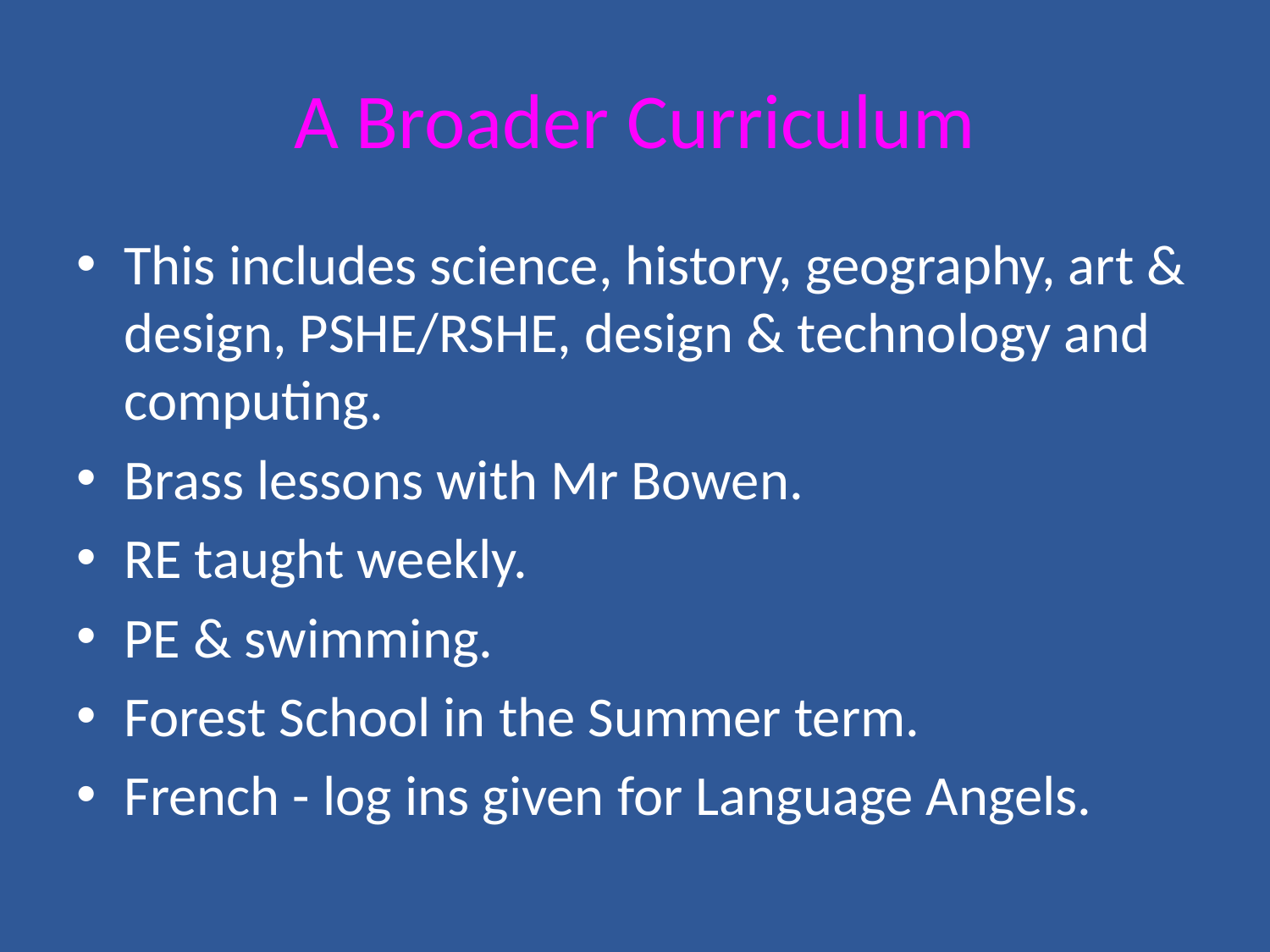

# A Broader Curriculum
This includes science, history, geography, art & design, PSHE/RSHE, design & technology and computing.
Brass lessons with Mr Bowen.
RE taught weekly.
PE & swimming.
Forest School in the Summer term.
French - log ins given for Language Angels.